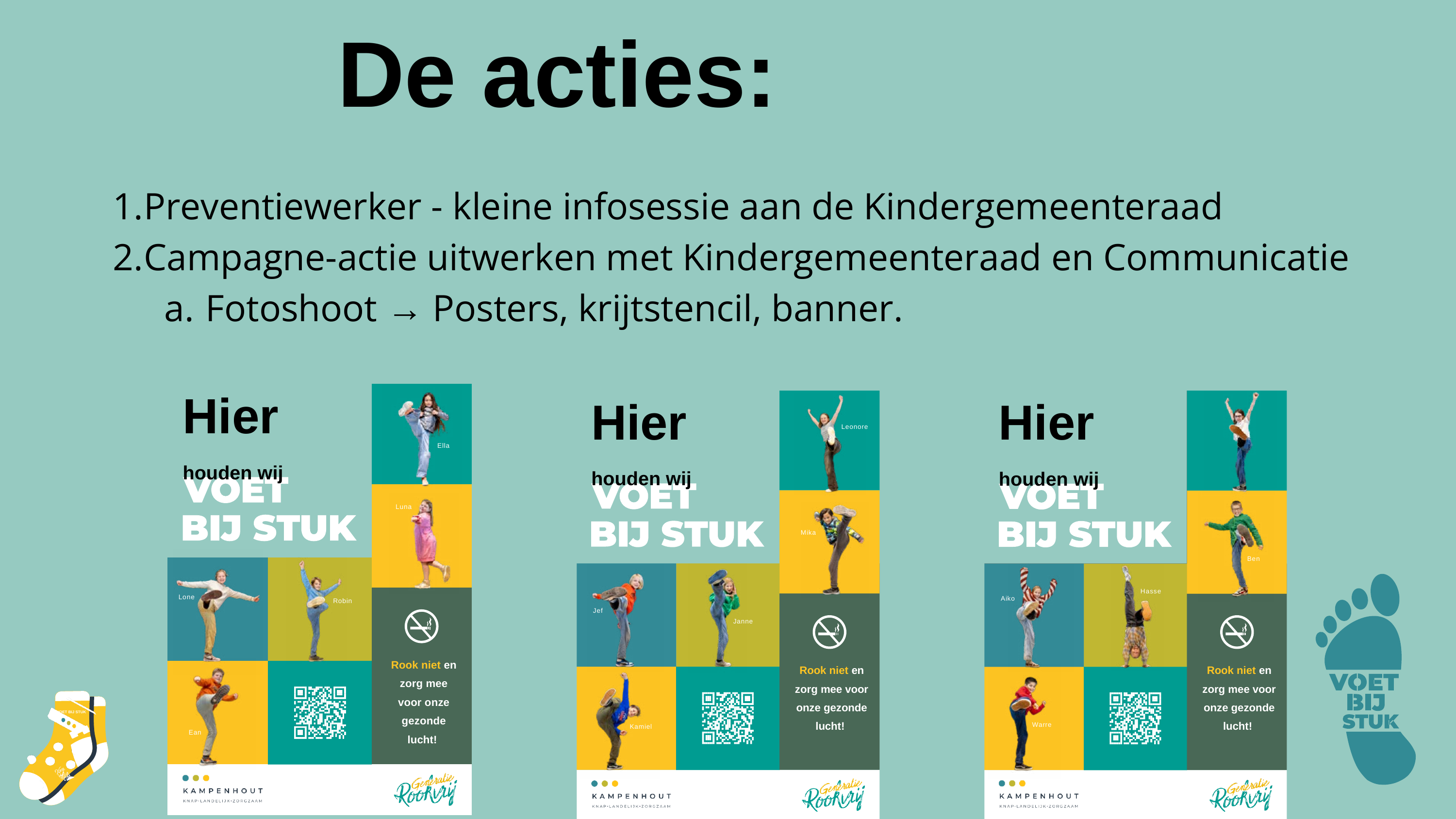

De acties:
Preventiewerker - kleine infosessie aan de Kindergemeenteraad
Campagne-actie uitwerken met Kindergemeenteraad en Communicatie
Fotoshoot → Posters, krijtstencil, banner.

Hier
houden wij
Ella

Luna

Lone
Robin

Rook niet en zorg mee voor onze gezonde lucht!

Ean

Hier
houden wij
Leonore

Mika

Jef

Janne
Rook niet en zorg mee voor onze gezonde lucht!

Kamiel

Hier
houden wij
Lene

Ben

Hasse
Aiko

Rook niet en zorg mee voor onze gezonde lucht!

Warre

VOET BIJ STUK